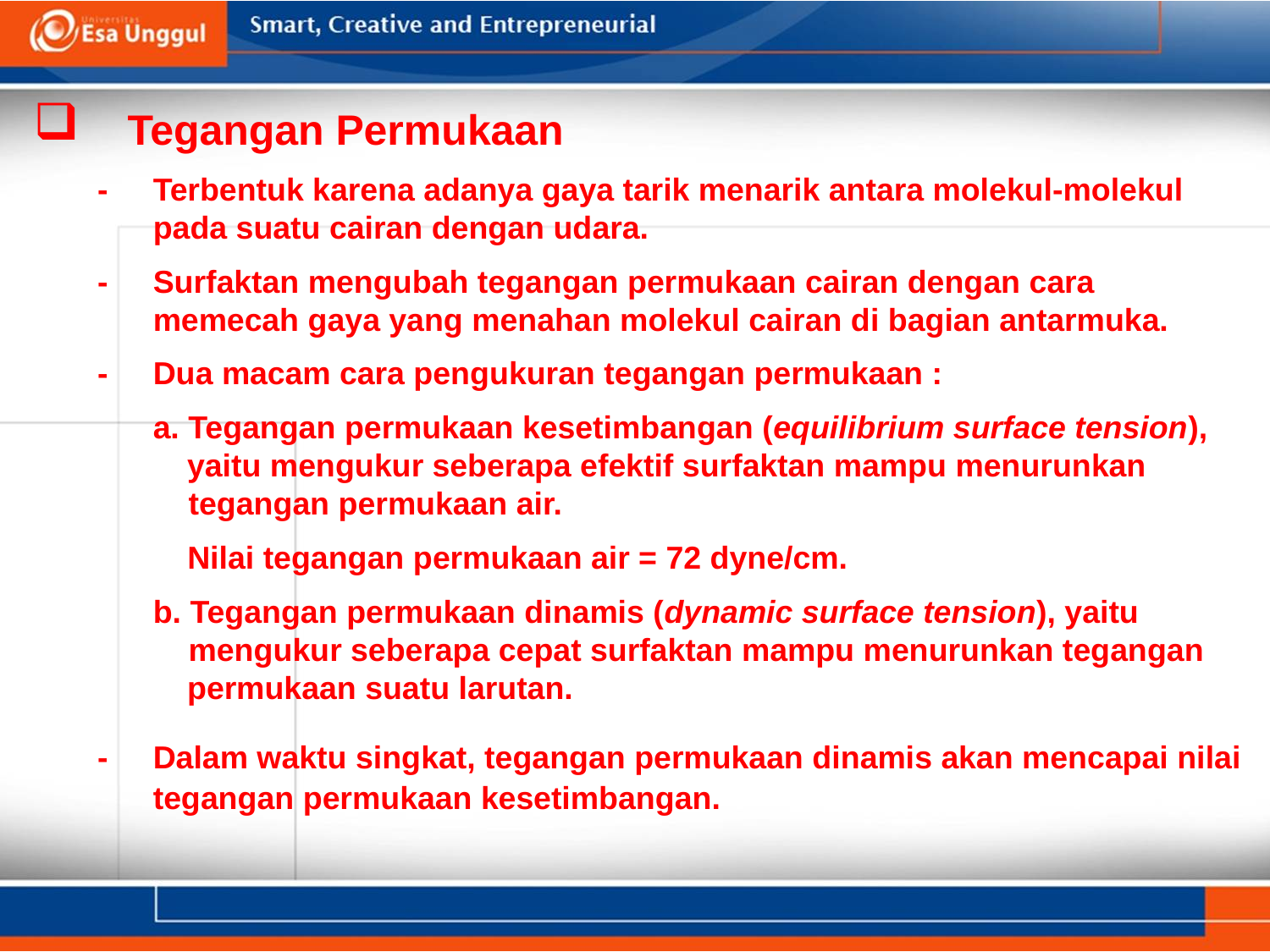

Tegangan Permukaan
	-	Terbentuk karena adanya gaya tarik menarik antara molekul-molekul 		pada suatu cairan dengan udara.
	-	Surfaktan mengubah tegangan permukaan cairan dengan cara 			memecah gaya yang menahan molekul cairan di bagian antarmuka.
	-	Dua macam cara pengukuran tegangan permukaan :
		a. Tegangan permukaan kesetimbangan (equilibrium surface tension), 			   yaitu mengukur seberapa efektif surfaktan mampu menurunkan 			    tegangan permukaan air.
			   Nilai tegangan permukaan air = 72 dyne/cm.
		b. Tegangan permukaan dinamis (dynamic surface tension), yaitu 			    mengukur seberapa cepat surfaktan mampu menurunkan tegangan 			   permukaan suatu larutan.
	-	Dalam waktu singkat, tegangan permukaan dinamis akan mencapai nilai 		tegangan permukaan kesetimbangan.